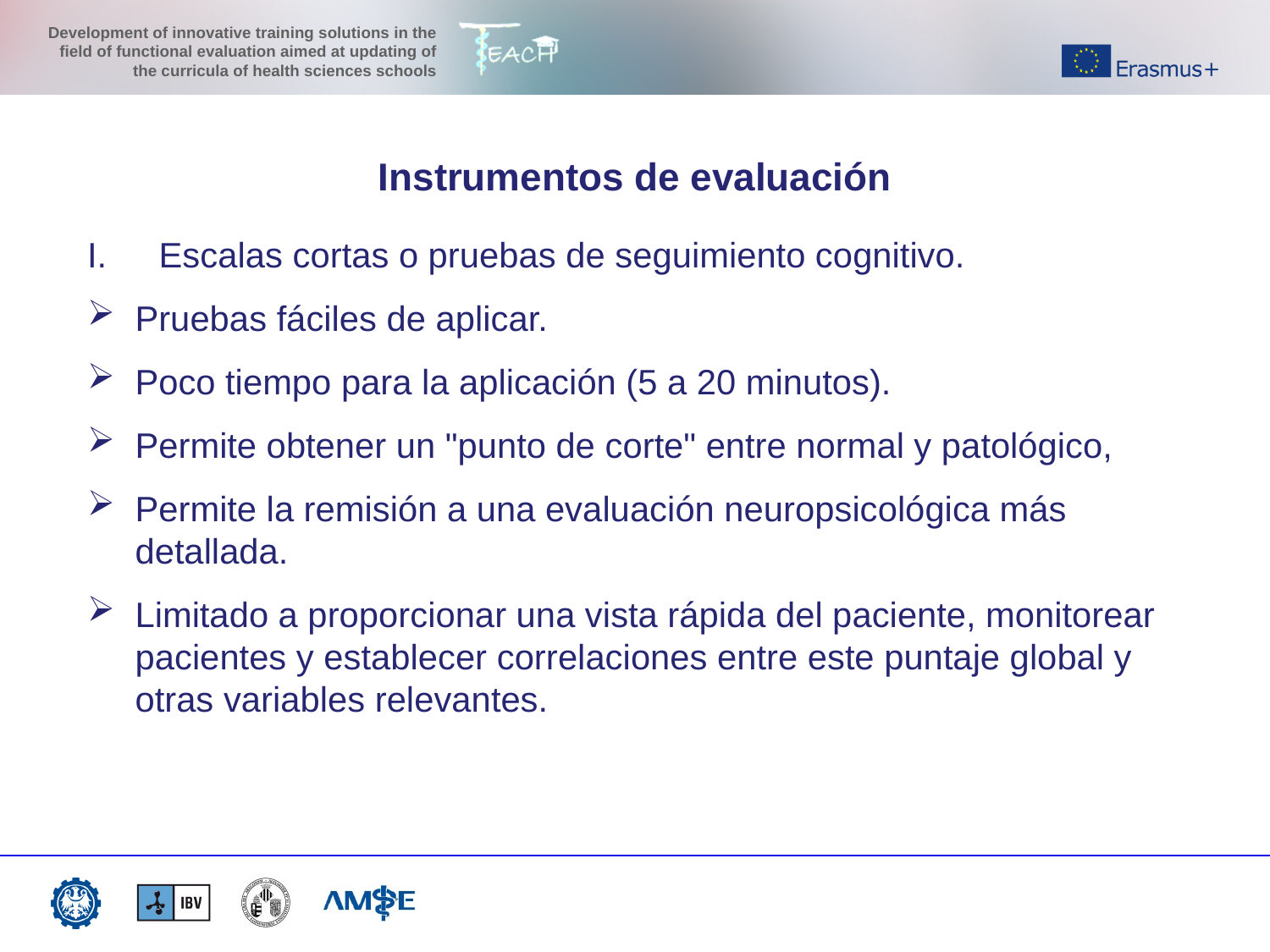

Instrumentos de evaluación
Escalas cortas o pruebas de seguimiento cognitivo.
Pruebas fáciles de aplicar.
Poco tiempo para la aplicación (5 a 20 minutos).
Permite obtener un "punto de corte" entre normal y patológico,
Permite la remisión a una evaluación neuropsicológica más detallada.
Limitado a proporcionar una vista rápida del paciente, monitorear pacientes y establecer correlaciones entre este puntaje global y otras variables relevantes.